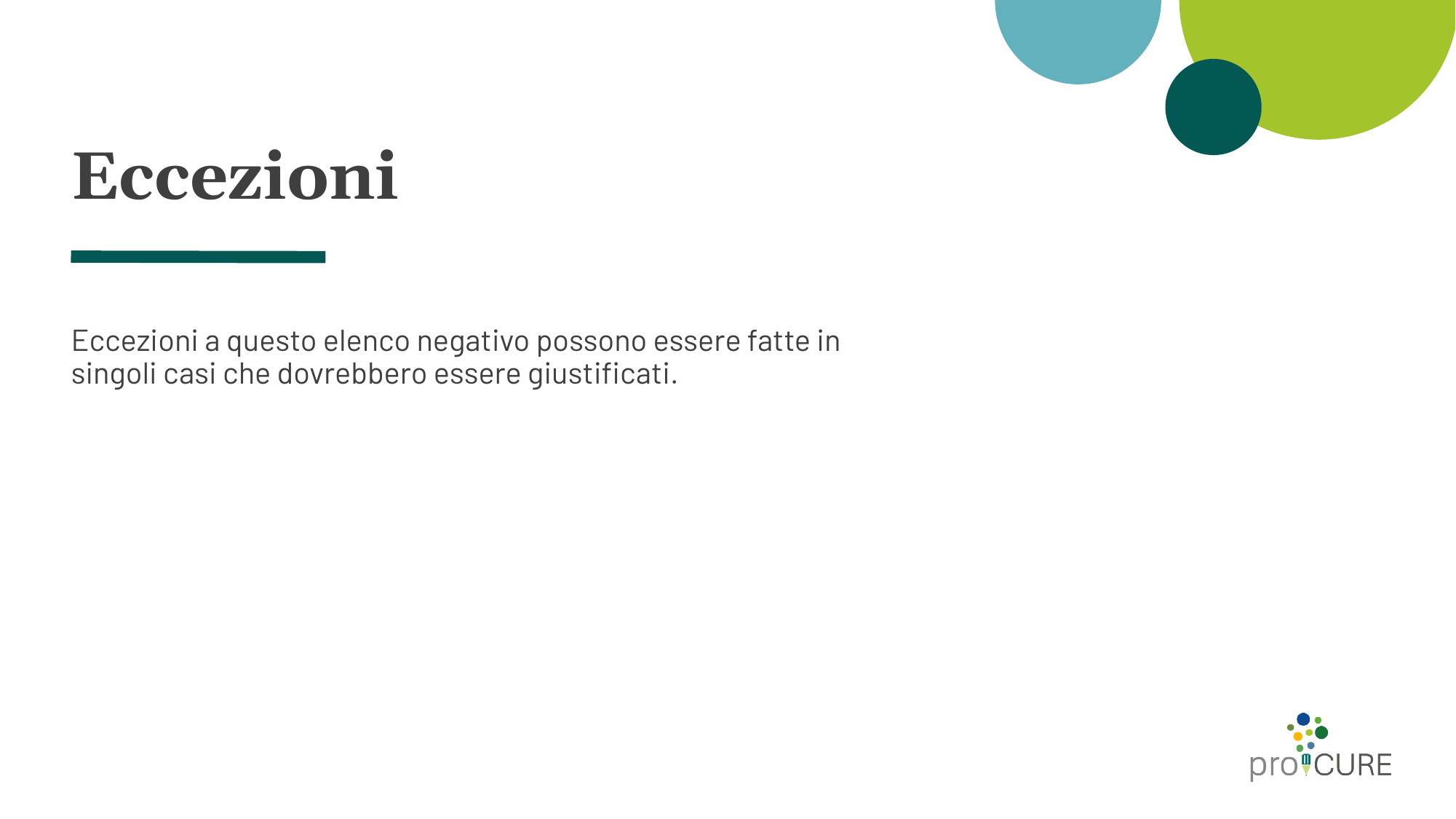

# Eccezioni
Eccezioni a questo elenco negativo possono essere fatte in singoli casi che dovrebbero essere giustificati.